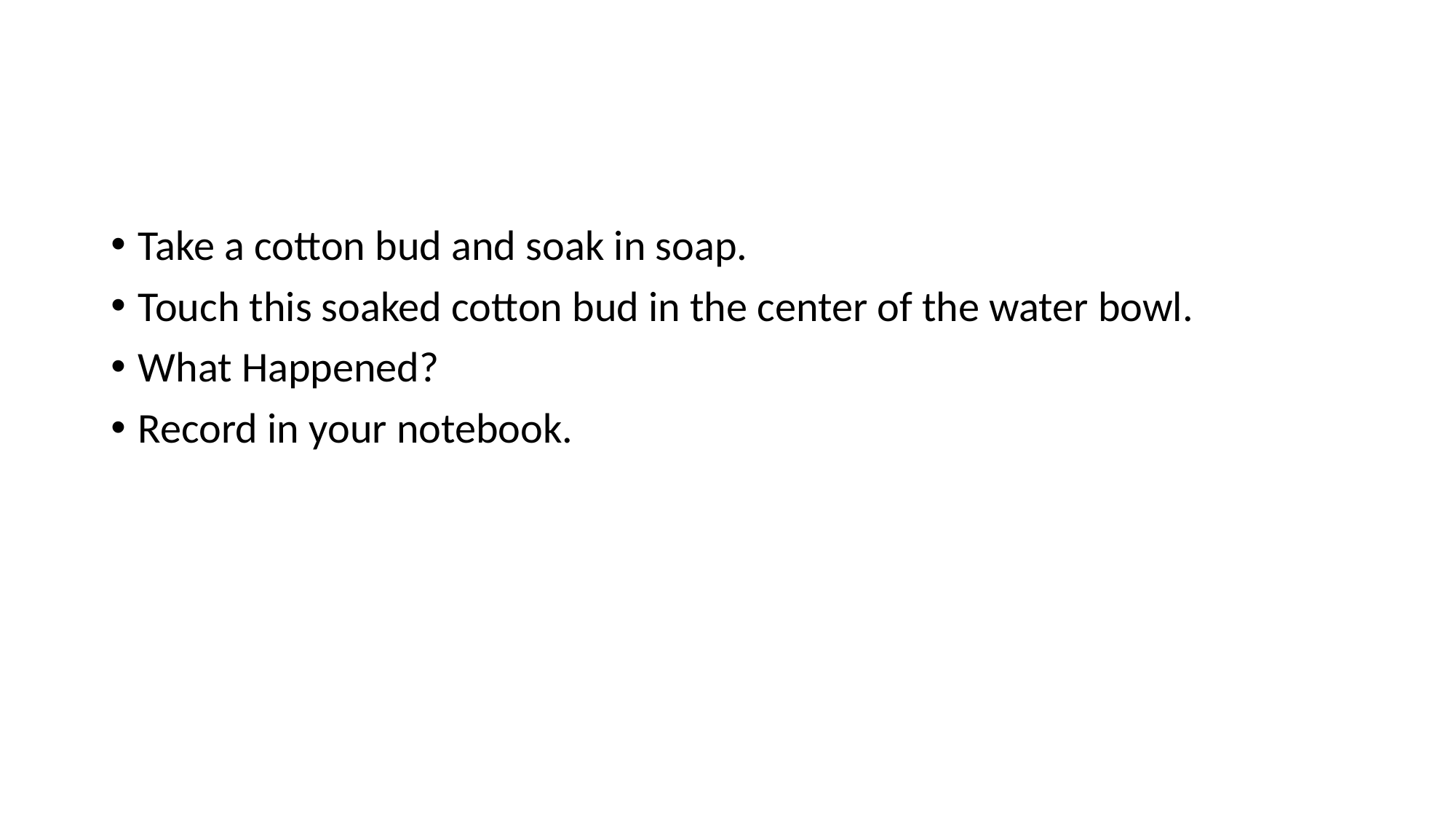

#
Take a cotton bud and soak in soap.
Touch this soaked cotton bud in the center of the water bowl.
What Happened?
Record in your notebook.